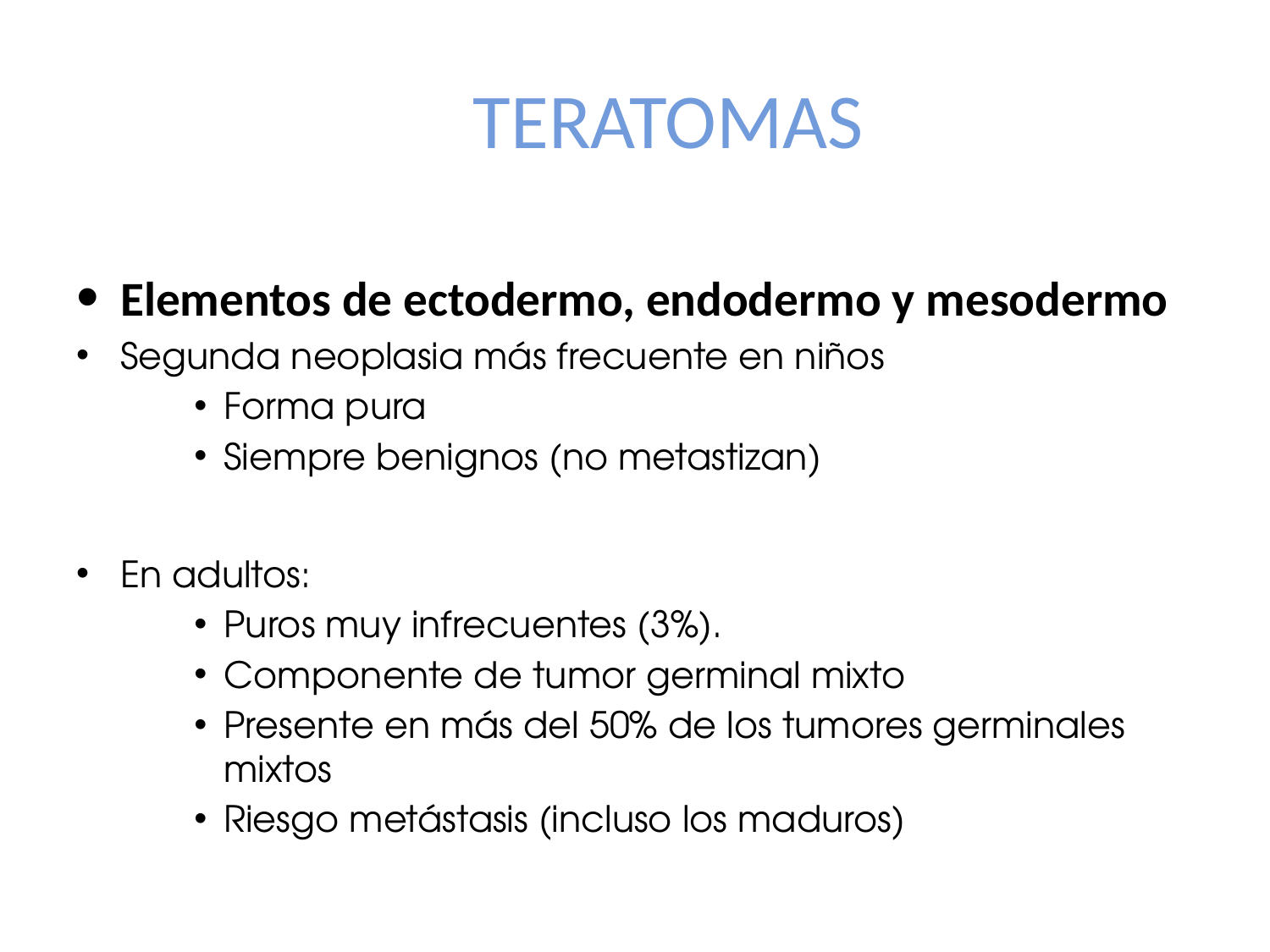

# TERATOMAS
Elementos de ectodermo, endodermo y mesodermo
Segunda neoplasia más frecuente en niños
Forma pura
Siempre benignos (no metastizan)

En adultos:
Puros muy infrecuentes (3%).
Componente de tumor germinal mixto
Presente en más del 50% de los tumores germinales mixtos
Riesgo metástasis (incluso los maduros)